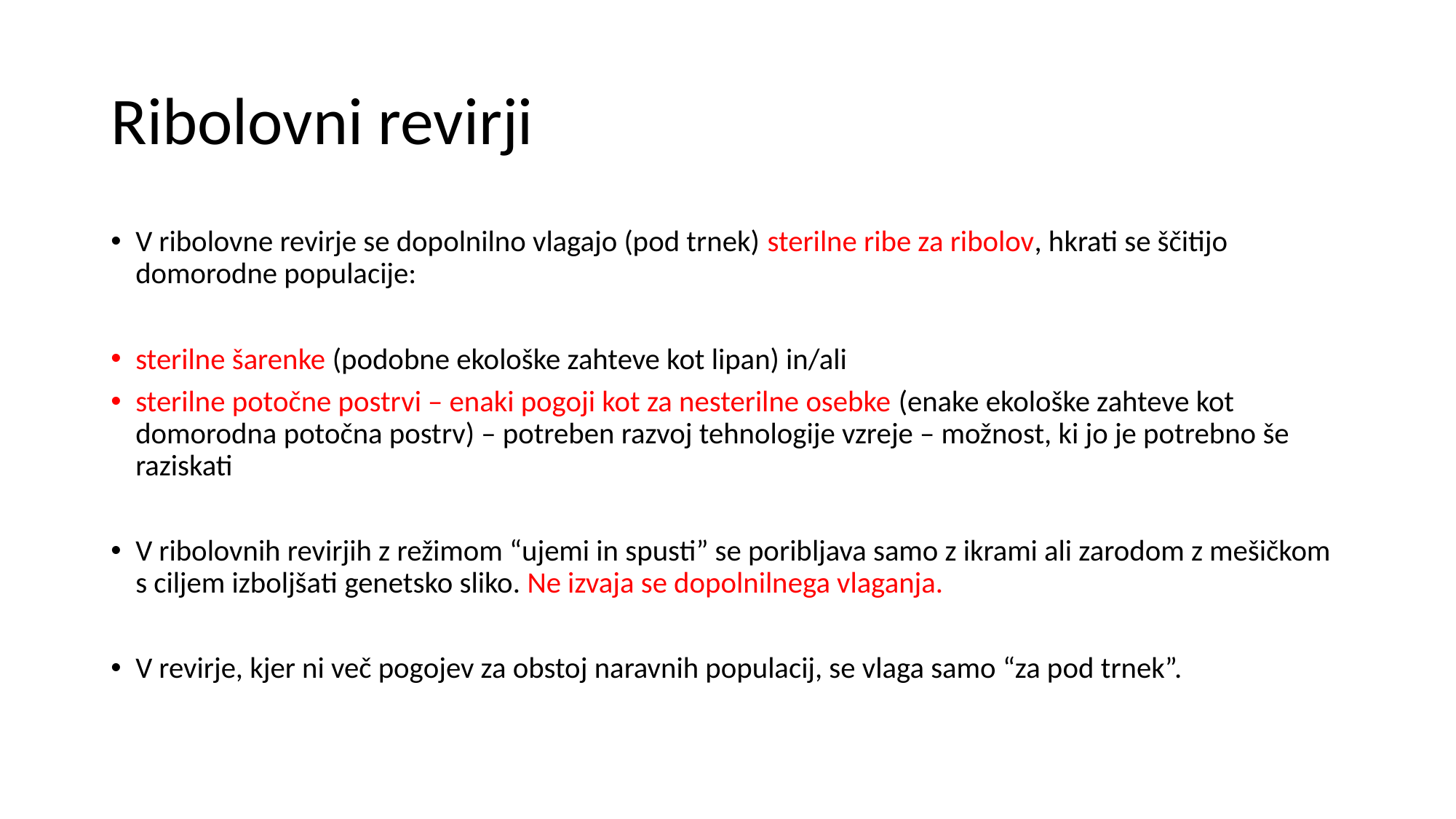

# Ribolovni revirji

V ribolovne revirje se dopolnilno vlagajo (pod trnek) sterilne ribe za ribolov, hkrati se ščitijo domorodne populacije:

sterilne šarenke (podobne ekološke zahteve kot lipan) in/ali
sterilne potočne postrvi – enaki pogoji kot za nesterilne osebke (enake ekološke zahteve kot domorodna potočna postrv) – potreben razvoj tehnologije vzreje – možnost, ki jo je potrebno še raziskati

V ribolovnih revirjih z režimom “ujemi in spusti” se poribljava samo z ikrami ali zarodom z mešičkom s ciljem izboljšati genetsko sliko. Ne izvaja se dopolnilnega vlaganja.

V revirje, kjer ni več pogojev za obstoj naravnih populacij, se vlaga samo “za pod trnek”.